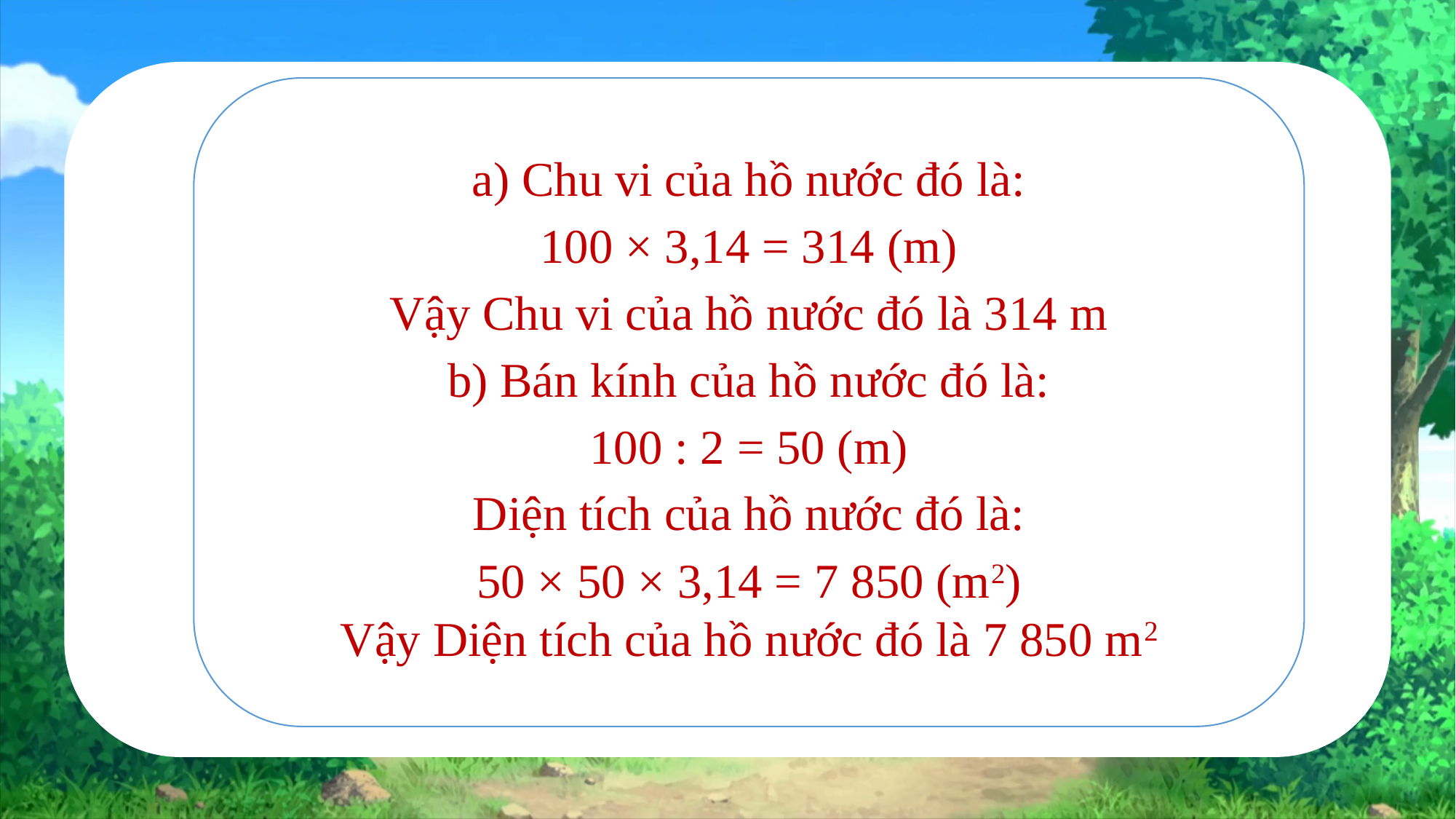

a) Chu vi của hồ nước đó là:
100 × 3,14 = 314 (m)
Vậy Chu vi của hồ nước đó là 314 m
b) Bán kính của hồ nước đó là:
100 : 2 = 50 (m)
Diện tích của hồ nước đó là:
50 × 50 × 3,14 = 7 850 (m2)
Vậy Diện tích của hồ nước đó là 7 850 m2